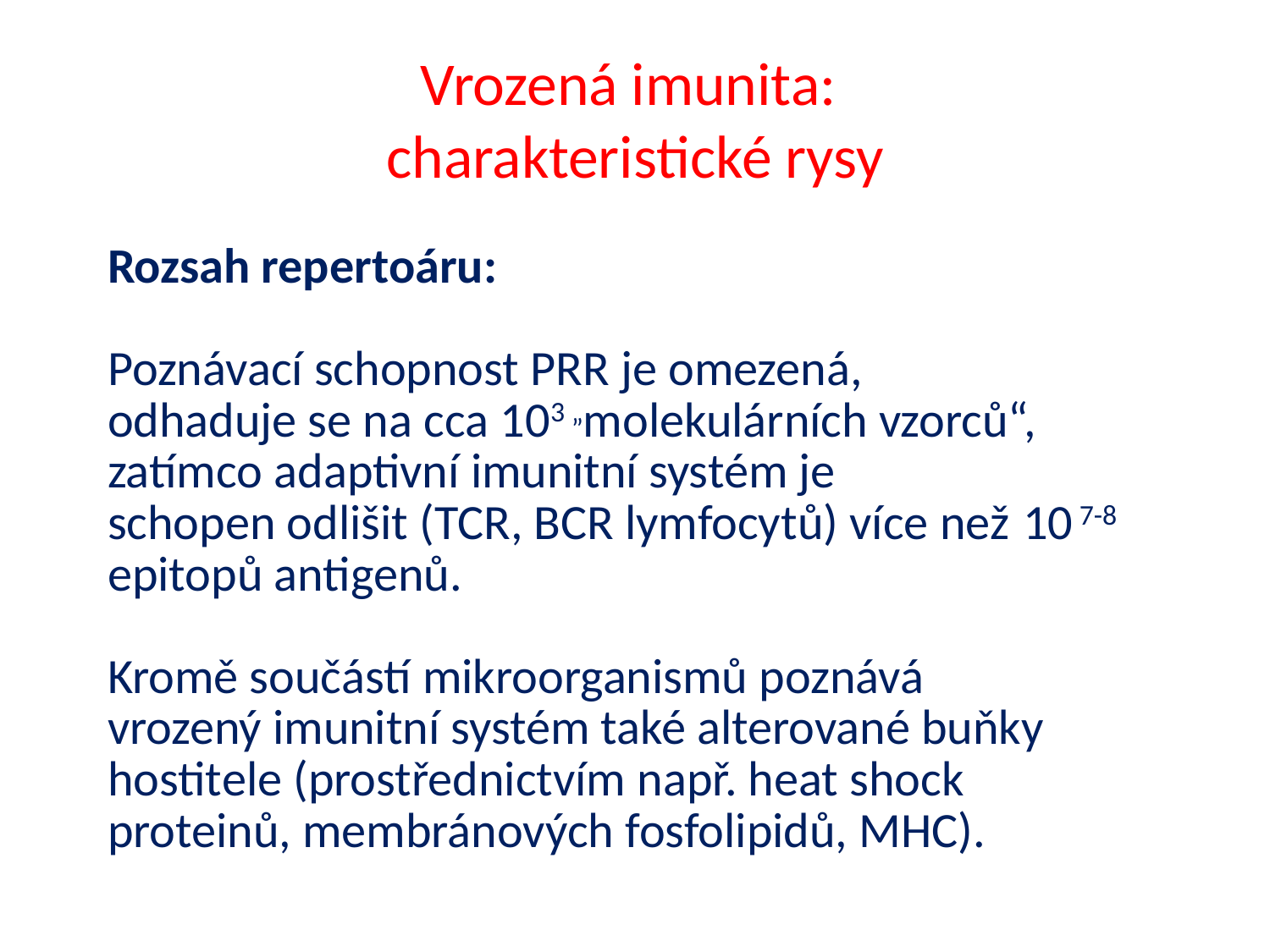

# Vrozená imunita: charakteristické rysy
Rozsah repertoáru:

Poznávací schopnost PRR je omezená,
odhaduje se na cca 103 „molekulárních vzorců“,
zatímco adaptivní imunitní systém je
schopen odlišit (TCR, BCR lymfocytů) více než  10 7-8
epitopů antigenů.

Kromě součástí mikroorganismů poznává
vrozený imunitní systém také alterované buňky
hostitele (prostřednictvím např. heat shock
proteinů, membránových fosfolipidů, MHC).